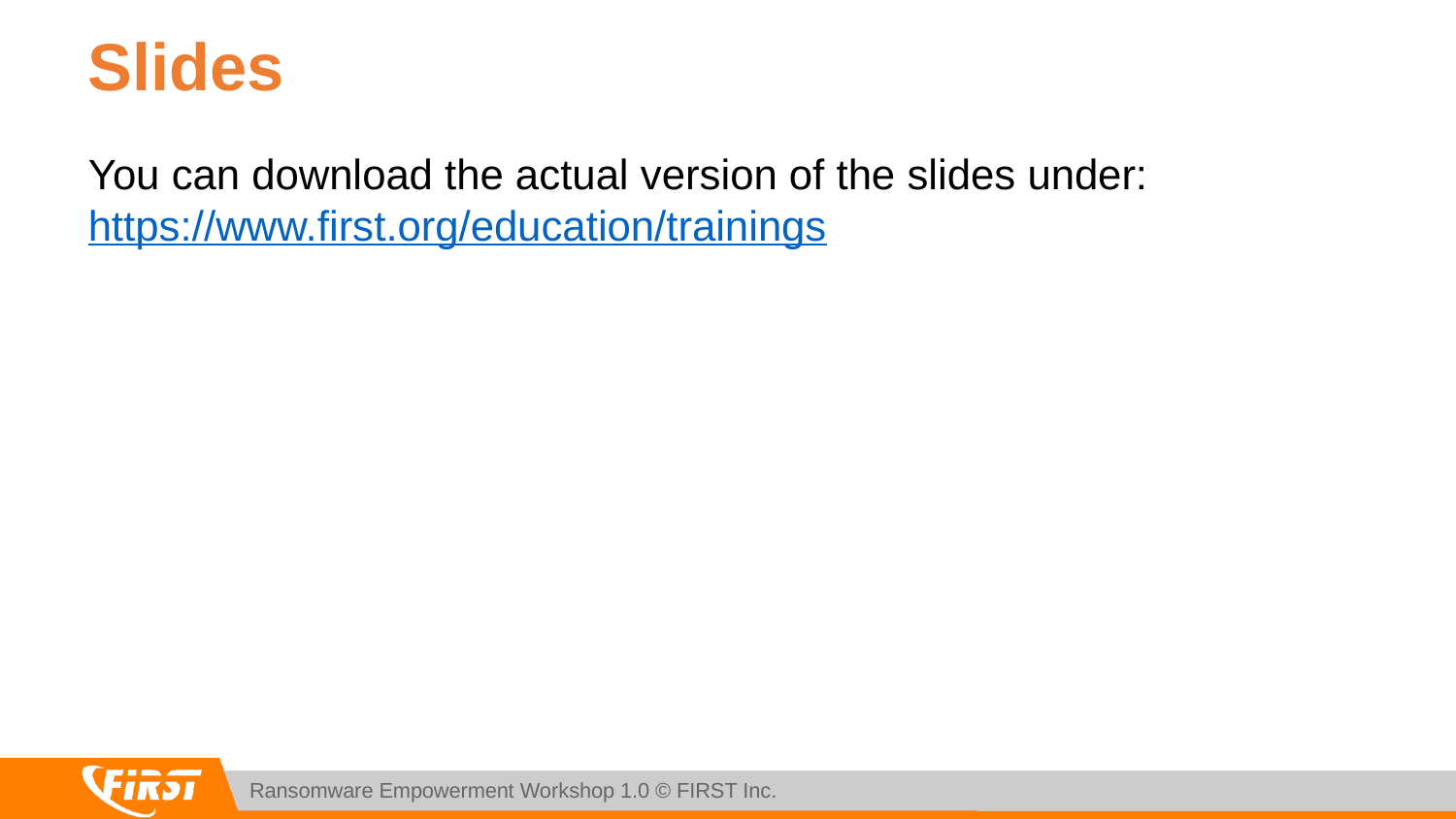

# Slides
You can download the actual version of the slides under:  https://www.first.org/education/trainings